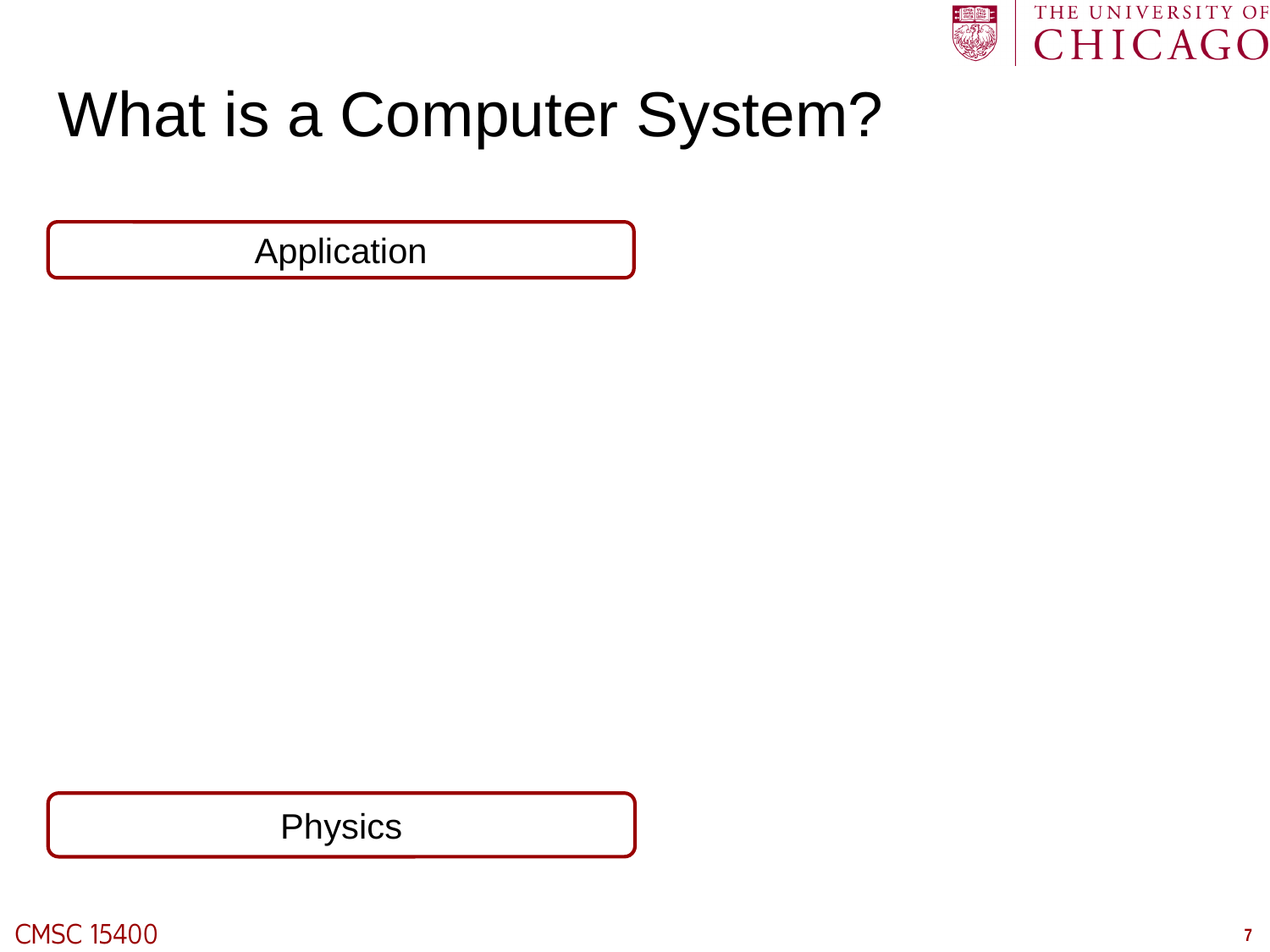

# What is a Computer System?

Application
Physics